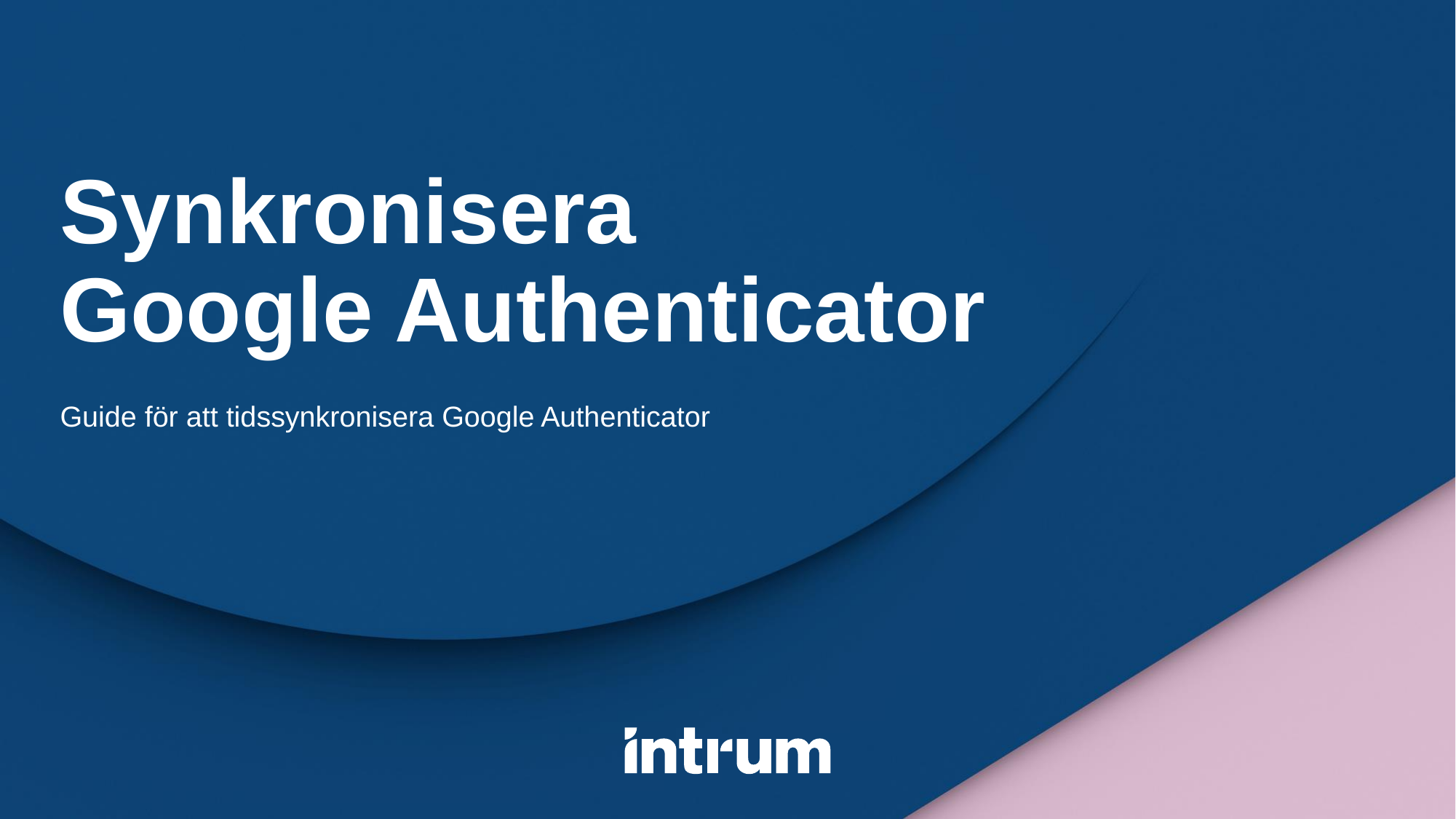

# Synkronisera Google Authenticator
Guide för att tidssynkronisera Google Authenticator